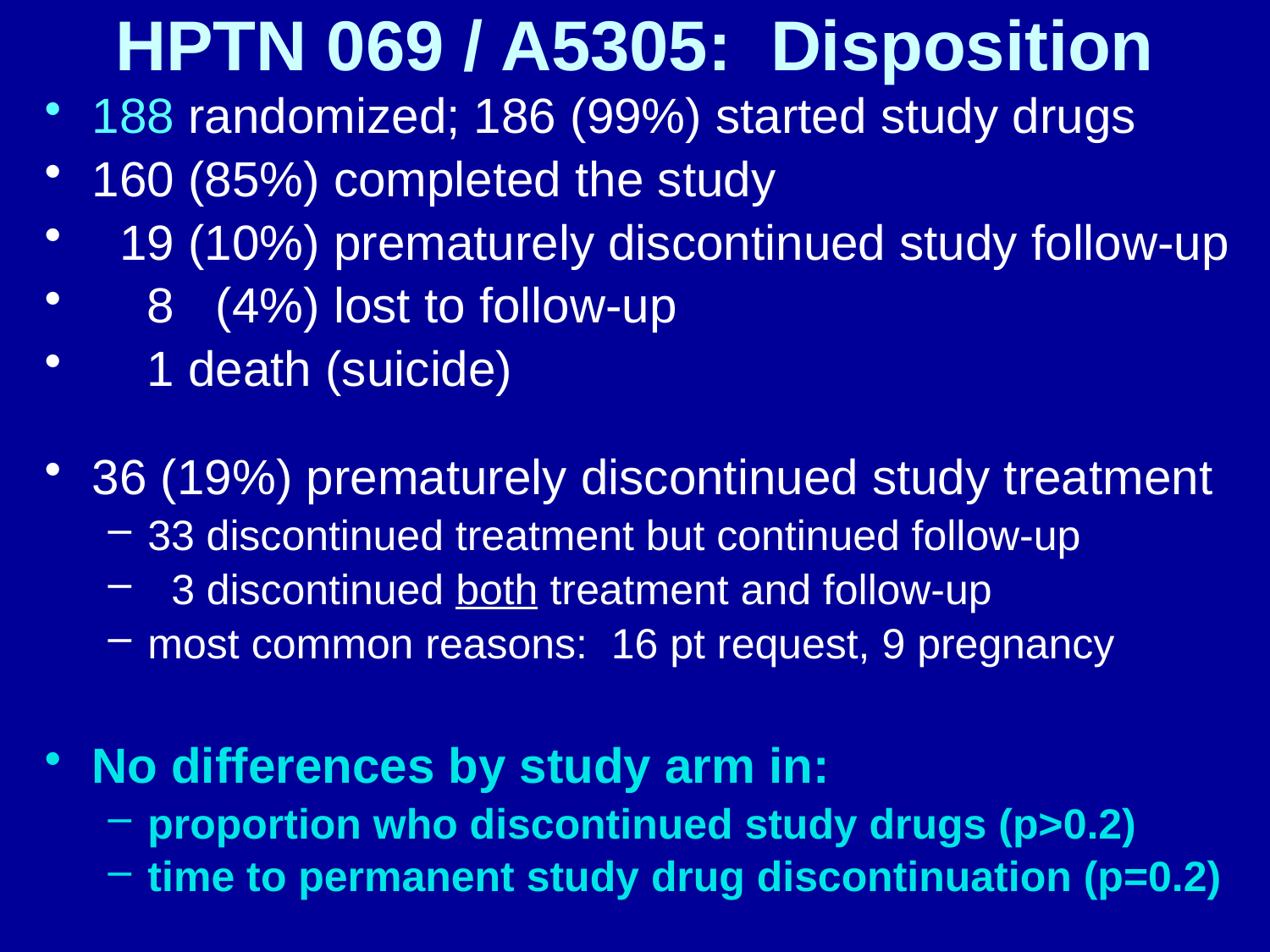

# HPTN 069 / A5305:  Disposition
188 randomized; 186 (99%) started study drugs
160 (85%) completed the study
  19 (10%) prematurely discontinued study follow-up
    8   (4%) lost to follow-up
    1 death (suicide)

36 (19%) prematurely discontinued study treatment
33 discontinued treatment but continued follow-up
  3 discontinued both treatment and follow-up
most common reasons:  16 pt request, 9 pregnancy

No differences by study arm in:
proportion who discontinued study drugs (p>0.2)
time to permanent study drug discontinuation (p=0.2)